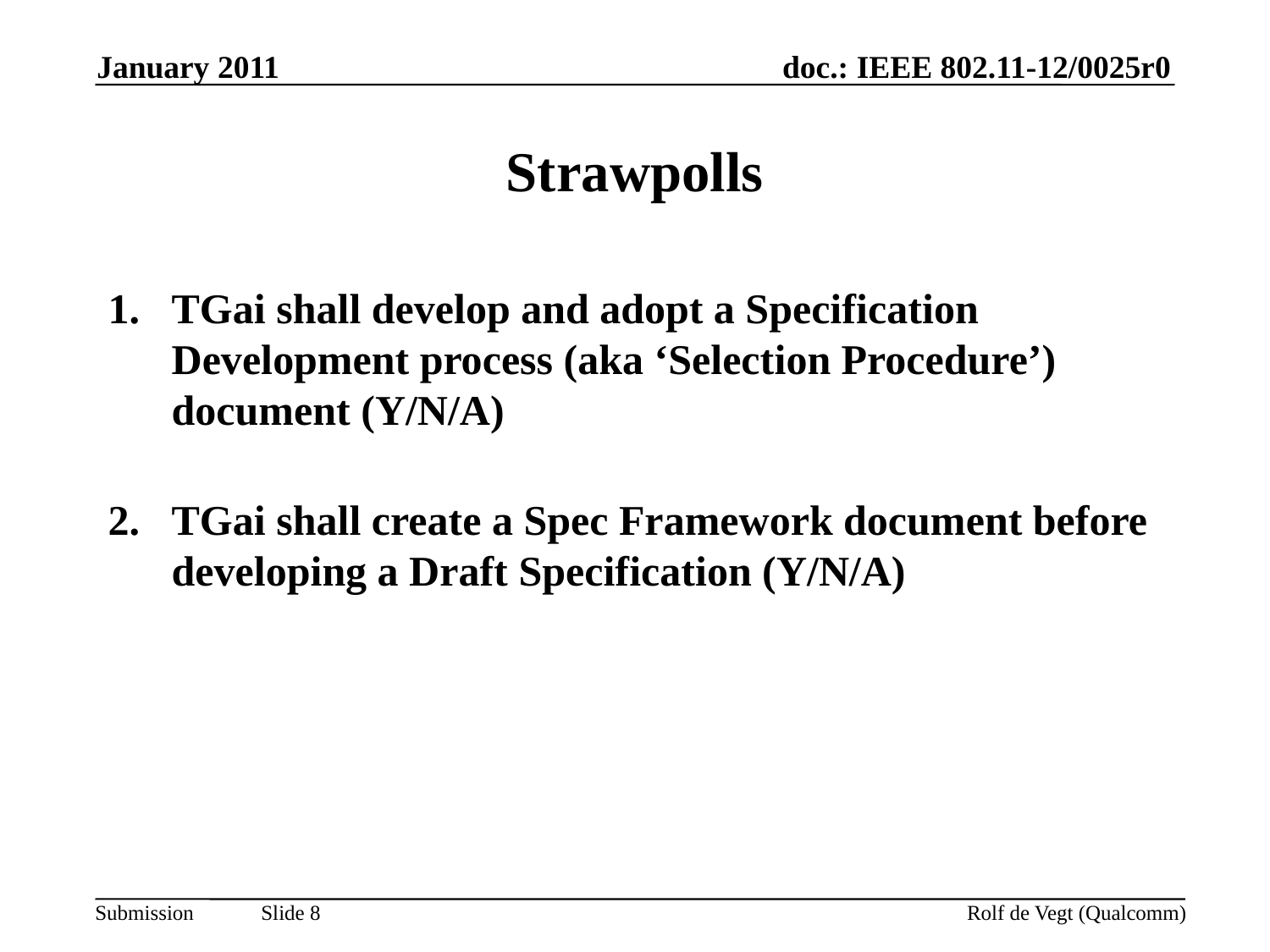

January 2011
# Strawpolls
TGai shall develop and adopt a Specification Development process (aka ‘Selection Procedure’) document (Y/N/A)
TGai shall create a Spec Framework document before developing a Draft Specification (Y/N/A)

Rolf de Vegt (Qualcomm)
Slide 8